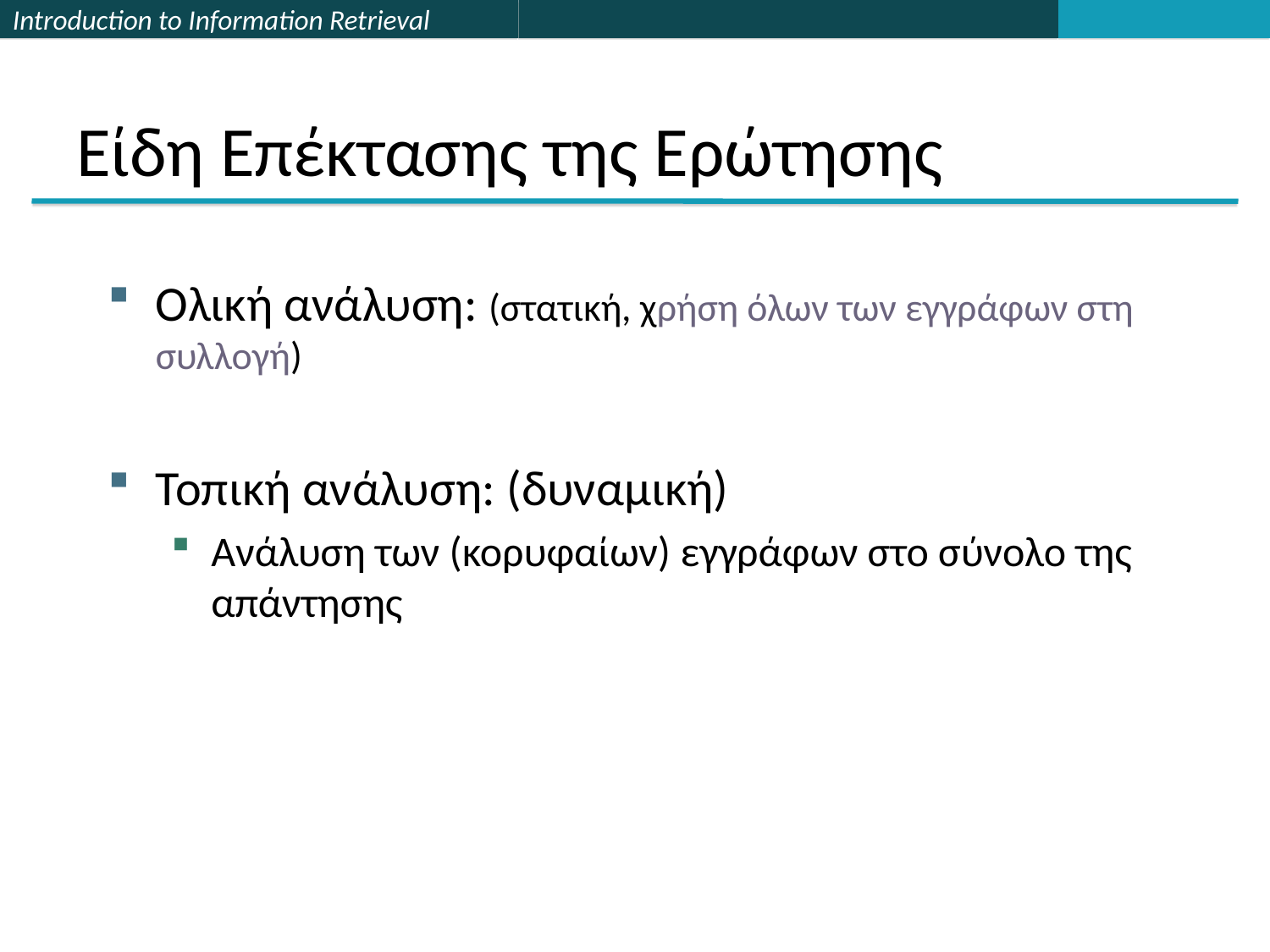

# Είδη Επέκτασης της Ερώτησης
Ολική ανάλυση: (στατική, χρήση όλων των εγγράφων στη συλλογή)

Τοπική ανάλυση: (δυναμική)
Ανάλυση των (κορυφαίων) εγγράφων στο σύνολο της απάντησης